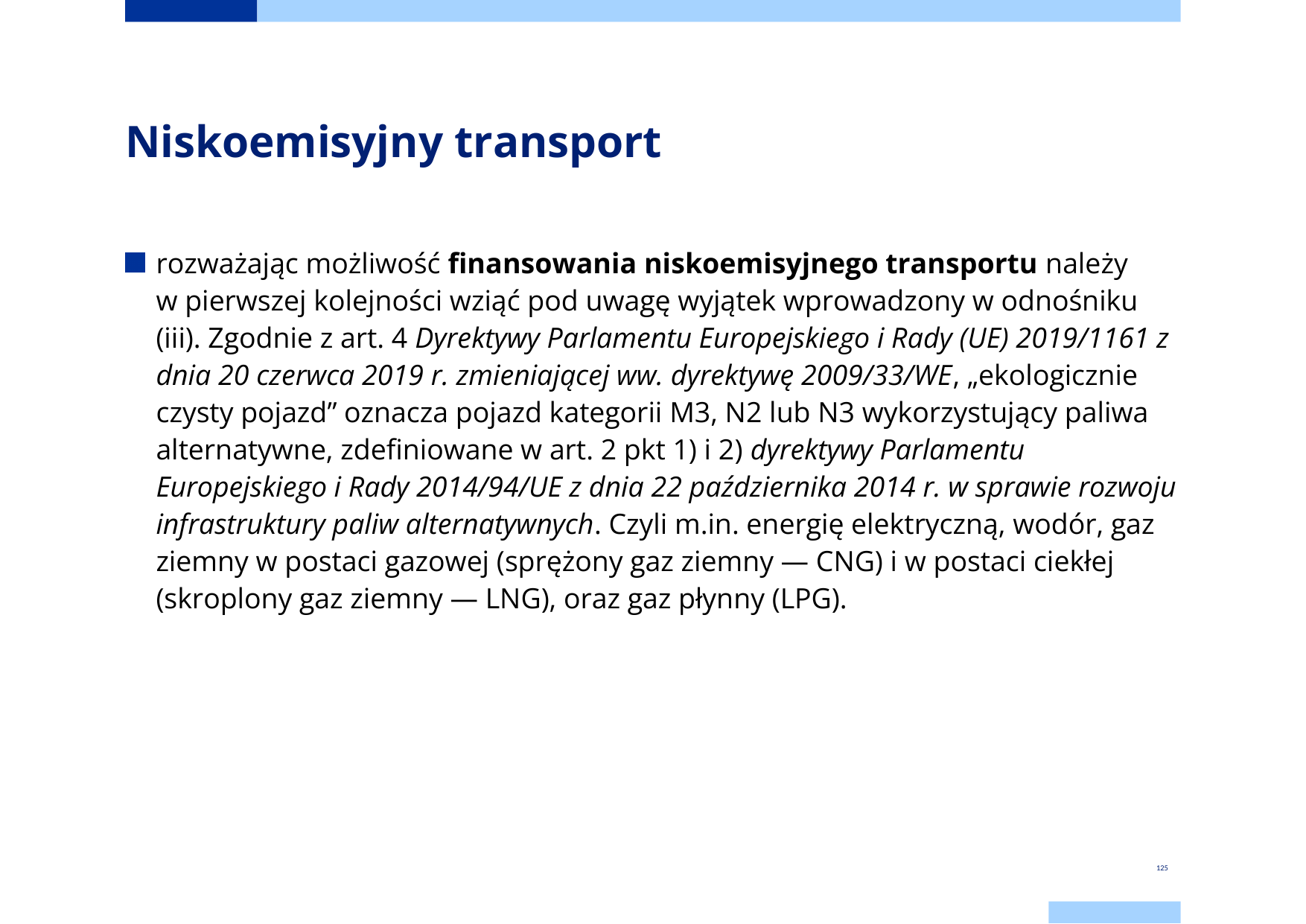

Dodaj stopkę
# Niskoemisyjny transport
rozważając możliwość finansowania niskoemisyjnego transportu należy w pierwszej kolejności wziąć pod uwagę wyjątek wprowadzony w odnośniku (iii). Zgodnie z art. 4 Dyrektywy Parlamentu Europejskiego i Rady (UE) 2019/1161 z dnia 20 czerwca 2019 r. zmieniającej ww. dyrektywę 2009/33/WE, „ekologicznie czysty pojazd” oznacza pojazd kategorii M3, N2 lub N3 wykorzystujący paliwa alternatywne, zdefiniowane w art. 2 pkt 1) i 2) dyrektywy Parlamentu Europejskiego i Rady 2014/94/UE z dnia 22 października 2014 r. w sprawie rozwoju infrastruktury paliw alternatywnych. Czyli m.in. energię elektryczną, wodór, gaz ziemny w postaci gazowej (sprężony gaz ziemny — CNG) i w postaci ciekłej (skroplony gaz ziemny — LNG), oraz gaz płynny (LPG).

125